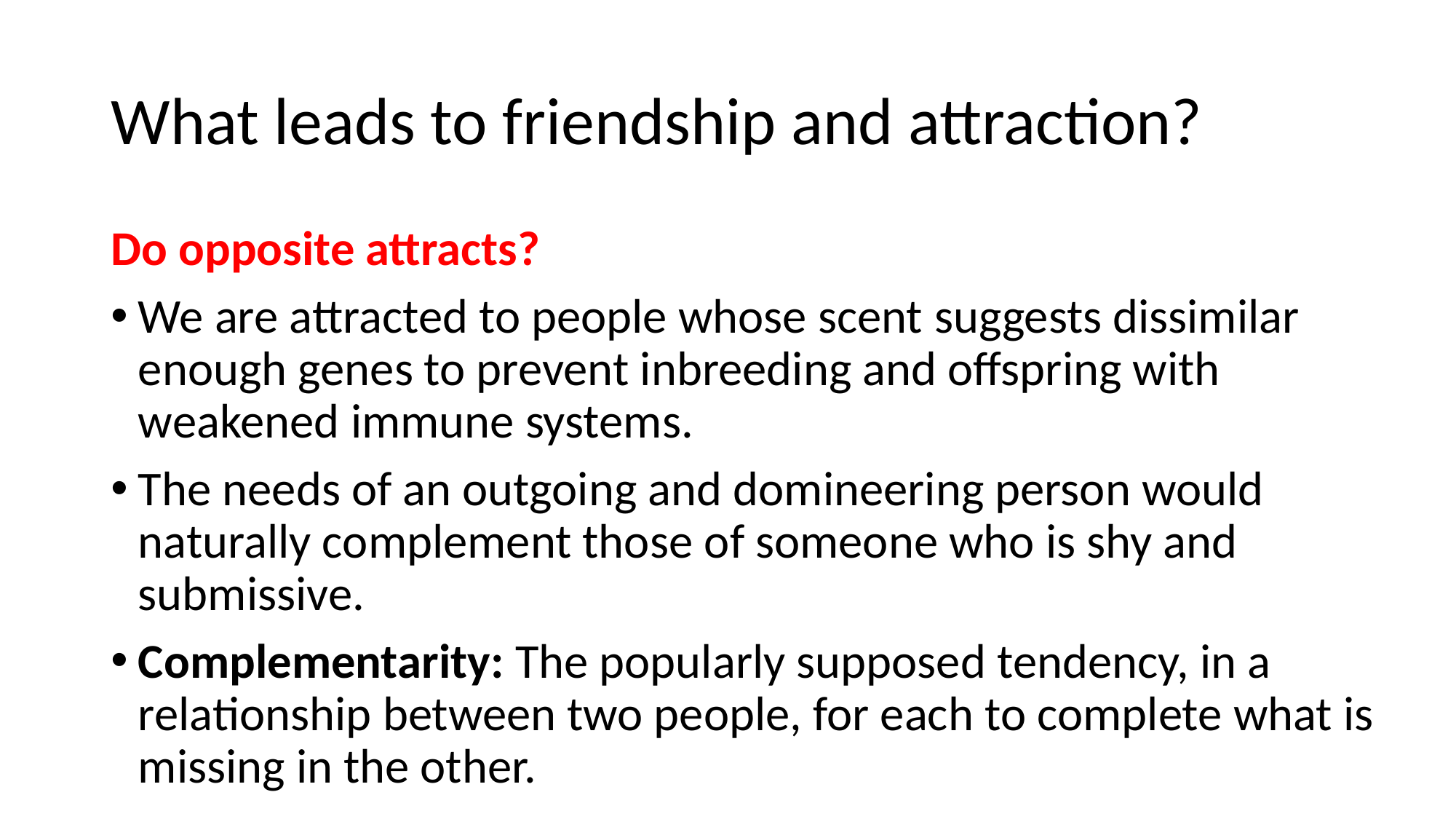

# What leads to friendship and attraction?
Do opposite attracts?
We are attracted to people whose scent suggests dissimilar enough genes to prevent inbreeding and offspring with weakened immune systems.
The needs of an outgoing and domineering person would naturally complement those of someone who is shy and submissive.
Complementarity: The popularly supposed tendency, in a relationship between two people, for each to complete what is missing in the other.